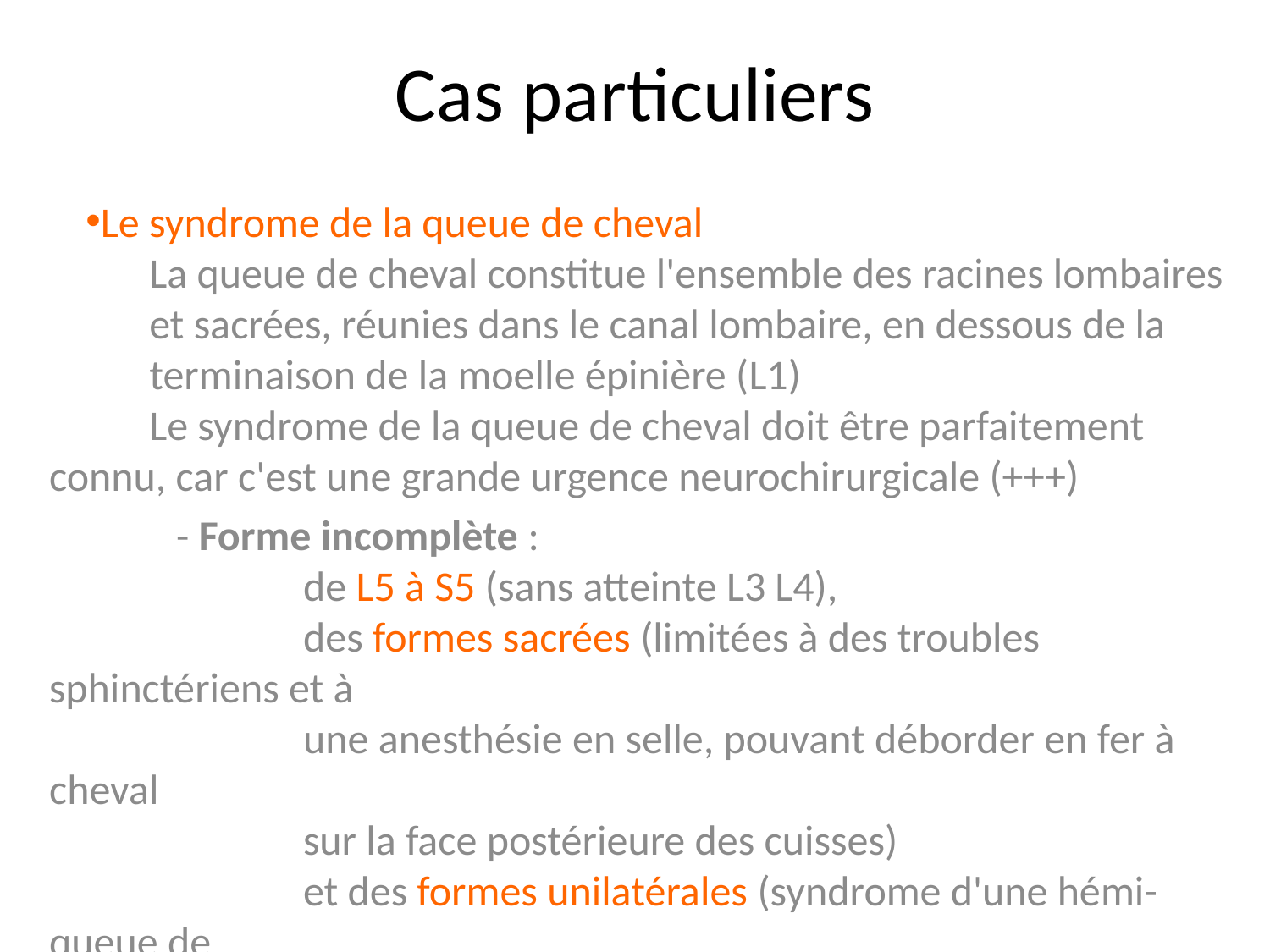

# Cas particuliers
Le syndrome de la queue de cheval
	La queue de cheval constitue l'ensemble des racines lombaires
	et sacrées, réunies dans le canal lombaire, en dessous de la
	terminaison de la moelle épinière (L1)
	Le syndrome de la queue de cheval doit être parfaitement 	connu, car c'est une grande urgence neurochirurgicale (+++)
	- Forme incomplète :
		de L5 à S5 (sans atteinte L3 L4),
		des formes sacrées (limitées à des troubles sphinctériens et à
		une anesthésie en selle, pouvant déborder en fer à cheval
		sur la face postérieure des cuisses)
		et des formes unilatérales (syndrome d'une hémi-queue de
		cheval)